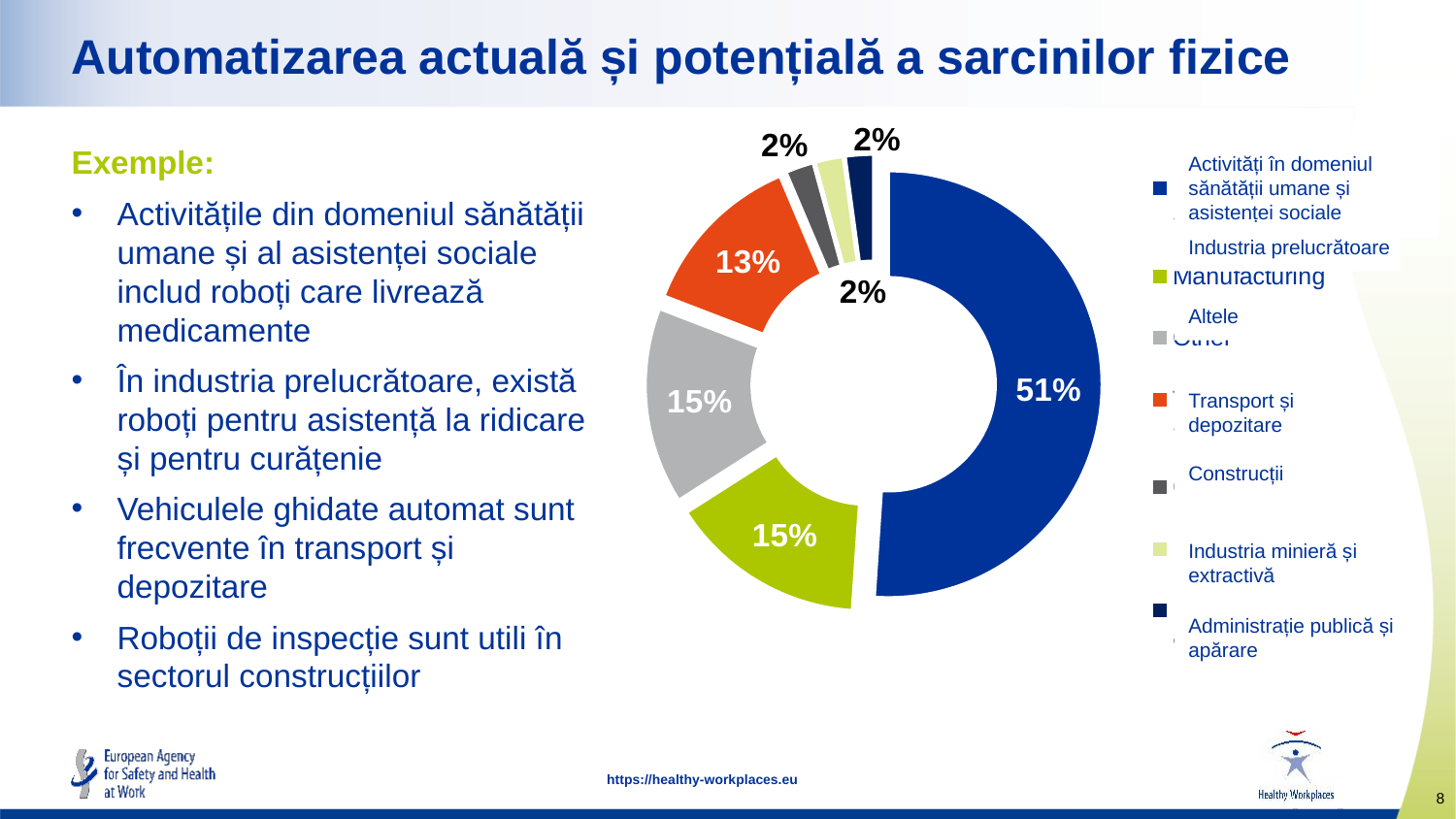

# Automatizarea actuală și potențială a sarcinilor fizice

### Chart

| Category |  |
|---|---|
| Human Health and
Social Work Activities  | 24.0 |
| Manufacturing | 7.0 |
| Other | 7.0 |
| Transportation and Storage | 6.0 |
| Construction  | 1.0 |
| Mining and Quarrying | 1.0 |
| Public Administration and Defence | 1.0 |
Activități în domeniul sănătății umane și asistenței sociale
Industria prelucrătoare
Altele
Transport și
depozitare
Construcții
Industria minieră și extractivă
Administrație publică și apărare
Exemple:
Activitățile din domeniul sănătății umane și al asistenței sociale includ roboți care livrează medicamente
În industria prelucrătoare, există roboți pentru asistență la ridicare și pentru curățenie
Vehiculele ghidate automat sunt frecvente în transport și depozitare
Roboții de inspecție sunt utili în sectorul construcțiilor